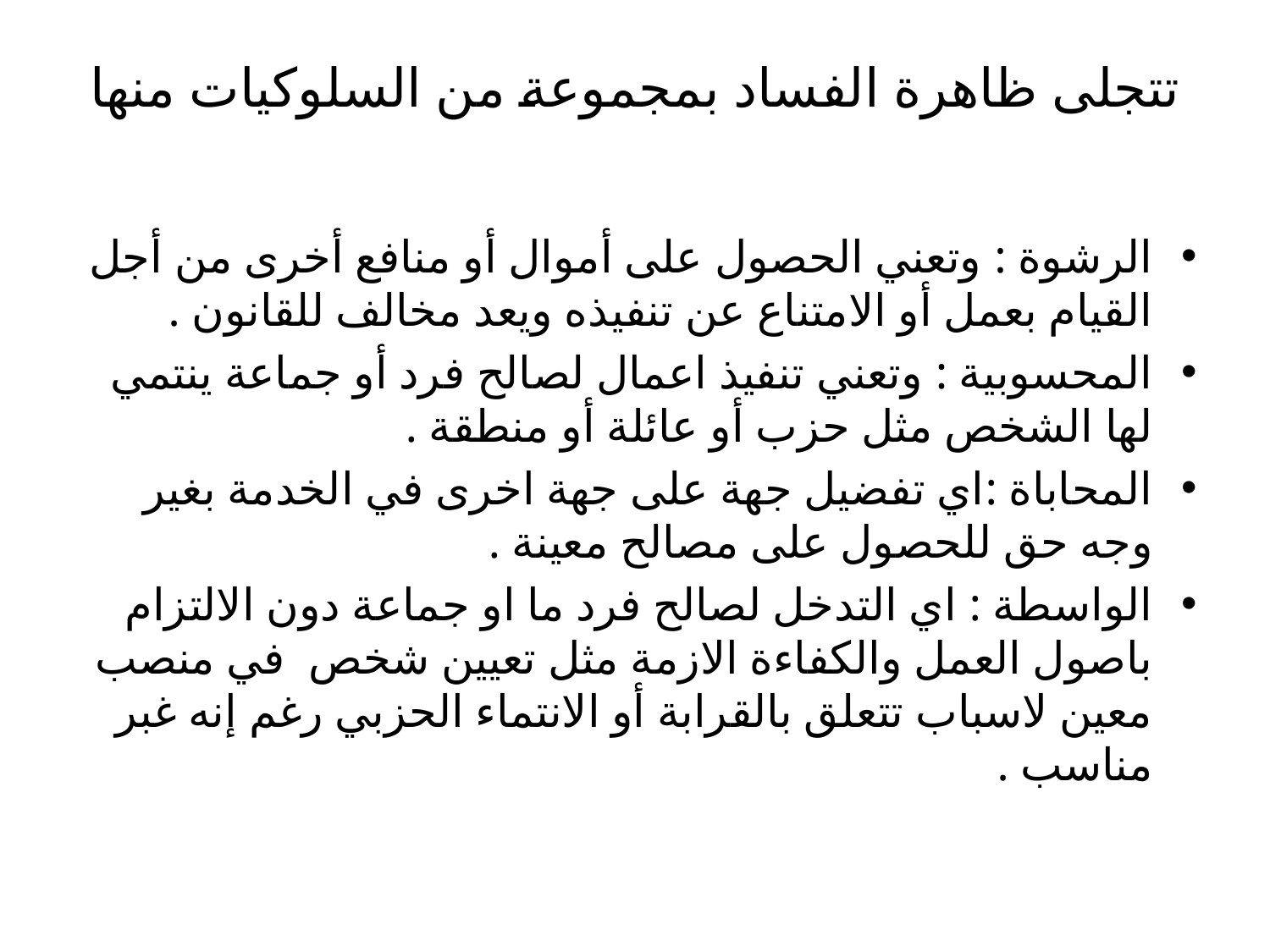

# تتجلى ظاهرة الفساد بمجموعة من السلوكيات منها
الرشوة : وتعني الحصول على أموال أو منافع أخرى من أجل القيام بعمل أو الامتناع عن تنفيذه ويعد مخالف للقانون .
المحسوبية : وتعني تنفيذ اعمال لصالح فرد أو جماعة ينتمي لها الشخص مثل حزب أو عائلة أو منطقة .
المحاباة :اي تفضيل جهة على جهة اخرى في الخدمة بغير وجه حق للحصول على مصالح معينة .
الواسطة : اي التدخل لصالح فرد ما او جماعة دون الالتزام باصول العمل والكفاءة الازمة مثل تعيين شخص  في منصب معين لاسباب تتعلق بالقرابة أو الانتماء الحزبي رغم إنه غبر مناسب .